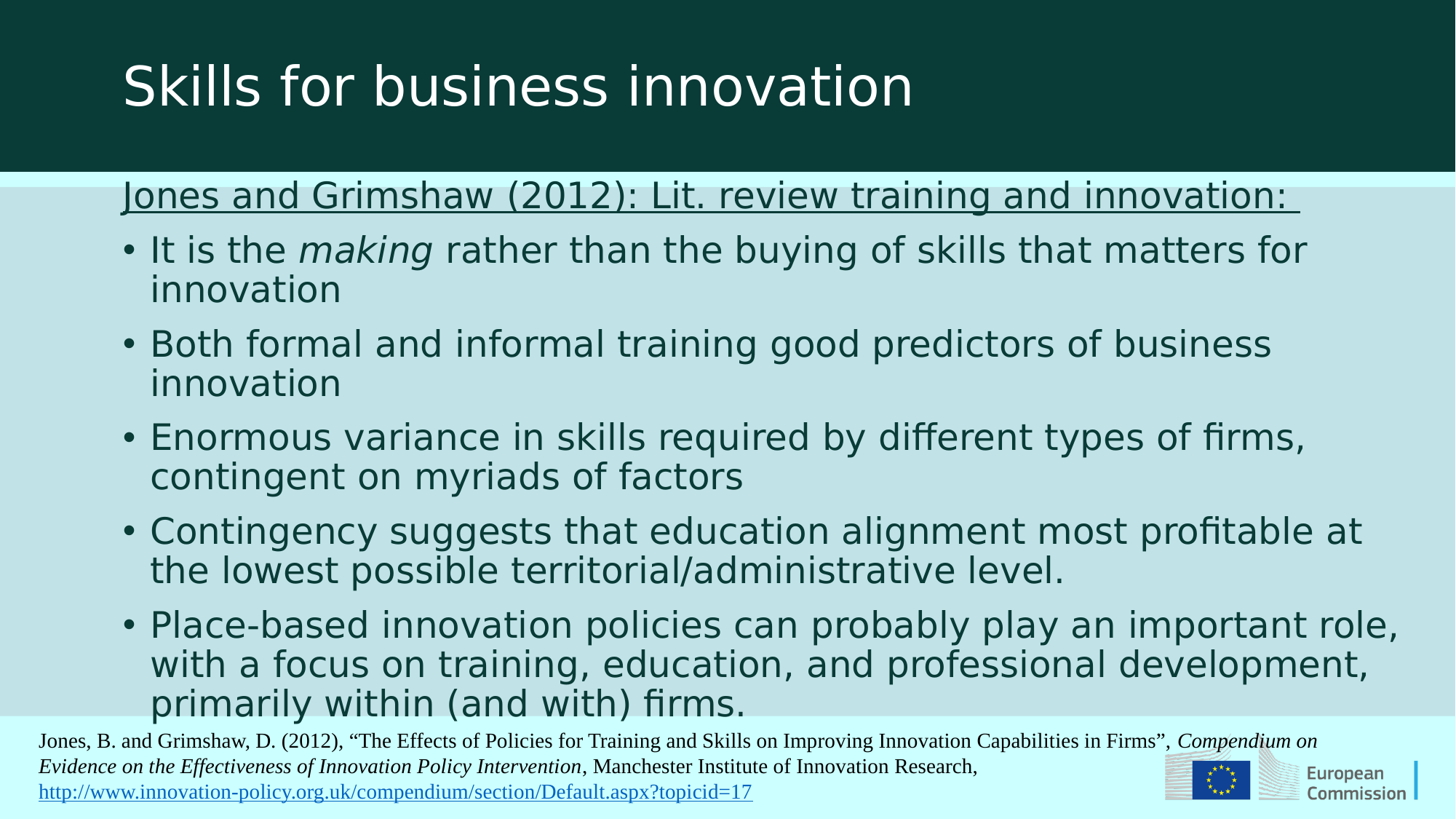

Skills for business innovation
Jones and Grimshaw (2012): Lit. review training and innovation:
It is the making rather than the buying of skills that matters for innovation
Both formal and informal training good predictors of business innovation
Enormous variance in skills required by different types of firms, contingent on myriads of factors
Contingency suggests that education alignment most profitable at the lowest possible territorial/administrative level.
Place-based innovation policies can probably play an important role, with a focus on training, education, and professional development, primarily within (and with) firms.

Jones, B. and Grimshaw, D. (2012), “The Effects of Policies for Training and Skills on Improving Innovation Capabilities in Firms”, Compendium on Evidence on the Effectiveness of Innovation Policy Intervention, Manchester Institute of Innovation Research, http://www.innovation-policy.org.uk/compendium/section/Default.aspx?topicid=17